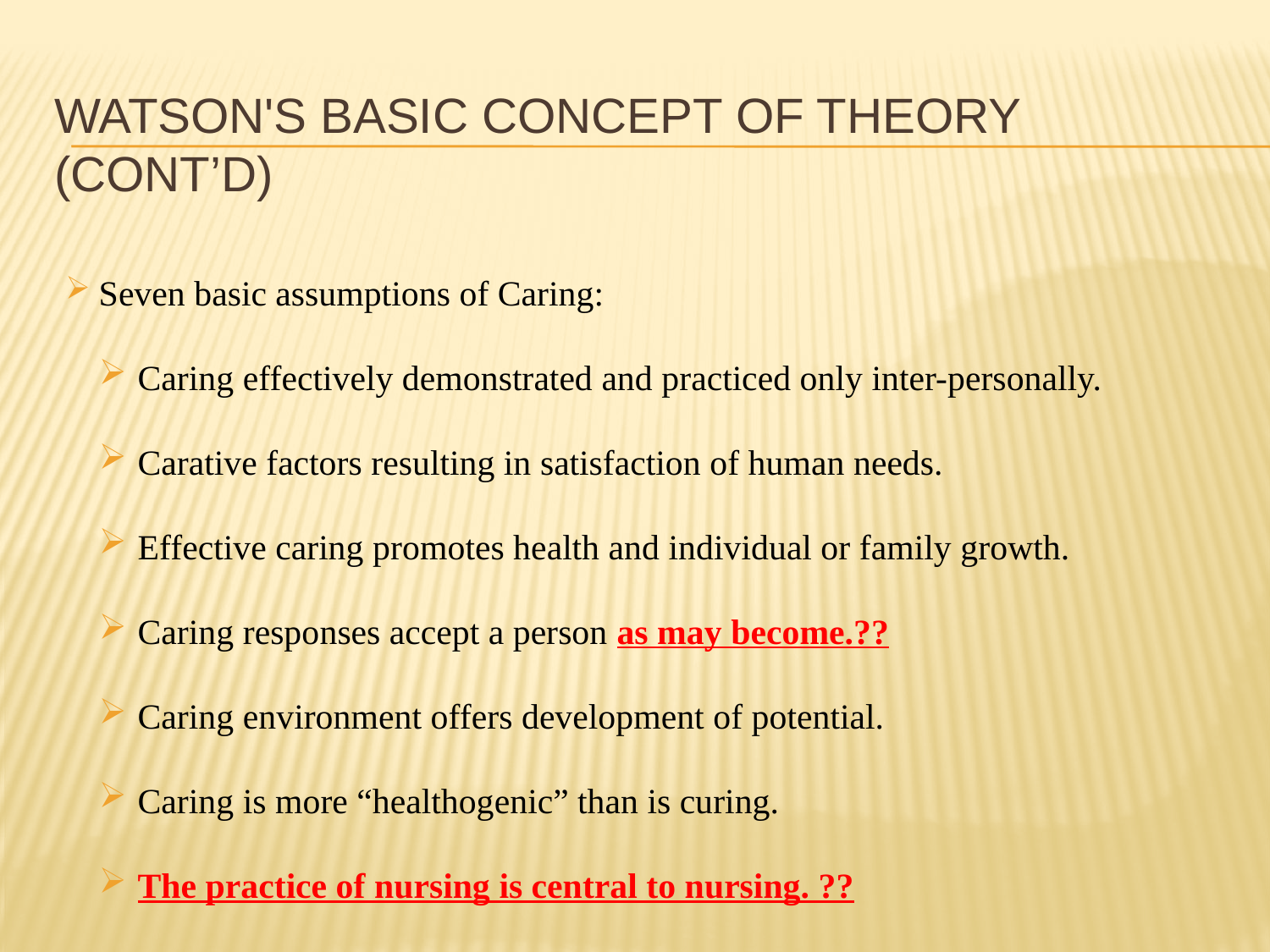

# Watson's basic concept of theory (cont’d)
 Seven basic assumptions of Caring:
 Caring effectively demonstrated and practiced only inter-personally.
 Carative factors resulting in satisfaction of human needs.
 Effective caring promotes health and individual or family growth.
 Caring responses accept a person as may become.??
 Caring environment offers development of potential.
 Caring is more “healthogenic” than is curing.
 The practice of nursing is central to nursing. ??